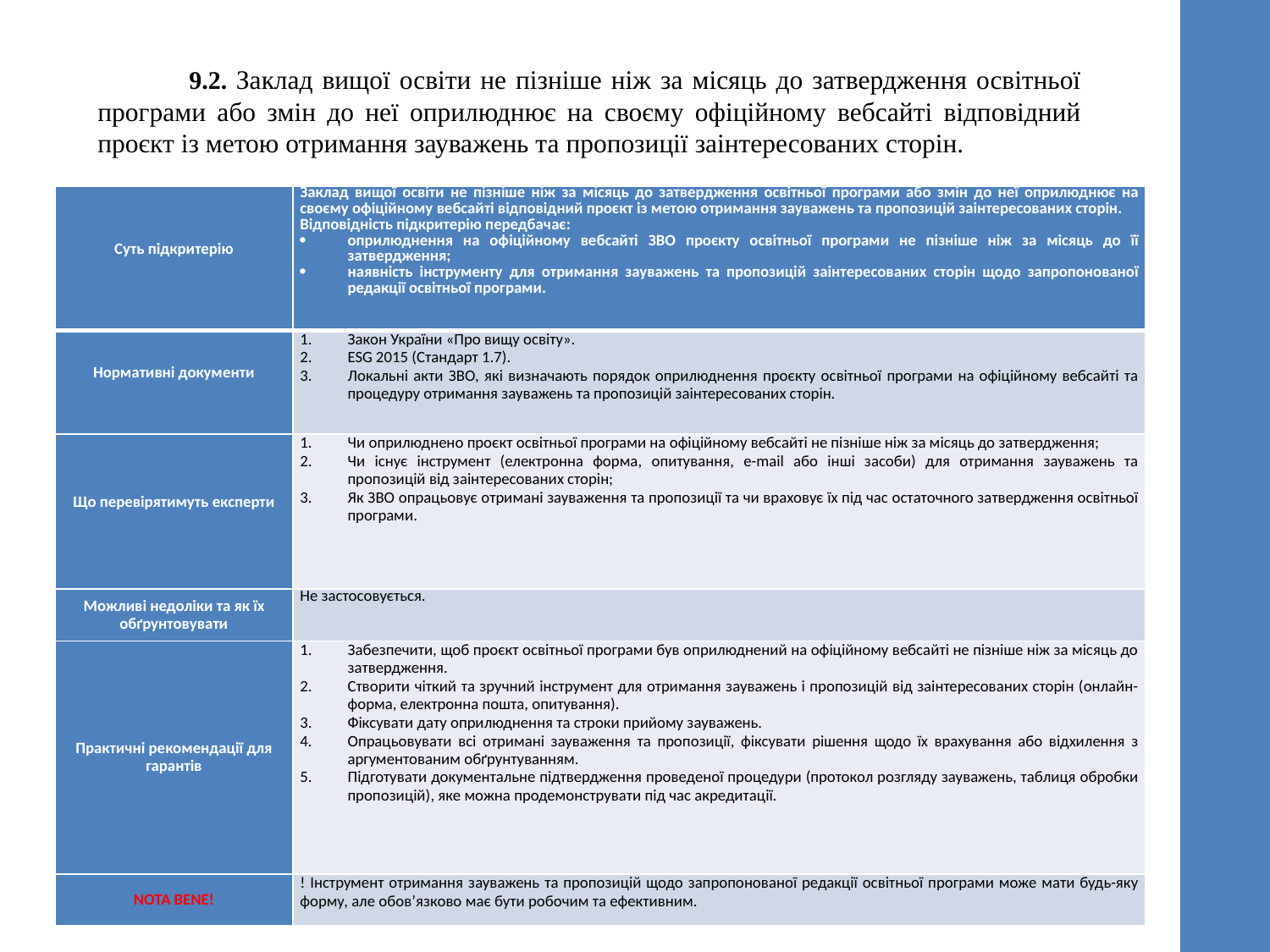

9.2. Заклад вищої освіти не пізніше ніж за місяць до затвердження освітньої програми або змін до неї оприлюднює на своєму офіційному вебсайті відповідний проєкт із метою отримання зауважень та пропозиції заінтересованих сторін.

| Суть підкритерію | Заклад вищої освіти не пізніше ніж за місяць до затвердження освітньої програми або змін до неї оприлюднює на своєму офіційному вебсайті відповідний проєкт із метою отримання зауважень та пропозицій заінтересованих сторін. Відповідність підкритерію передбачає: оприлюднення на офіційному вебсайті ЗВО проєкту освітньої програми не пізніше ніж за місяць до її затвердження; наявність інструменту для отримання зауважень та пропозицій заінтересованих сторін щодо запропонованої редакції освітньої програми. |
| --- | --- |
| Нормативні документи | Закон України «Про вищу освіту». ESG 2015 (Стандарт 1.7). Локальні акти ЗВО, які визначають порядок оприлюднення проєкту освітньої програми на офіційному вебсайті та процедуру отримання зауважень та пропозицій заінтересованих сторін. |
| Що перевірятимуть експерти | Чи оприлюднено проєкт освітньої програми на офіційному вебсайті не пізніше ніж за місяць до затвердження; Чи існує інструмент (електронна форма, опитування, e-mail або інші засоби) для отримання зауважень та пропозицій від заінтересованих сторін; Як ЗВО опрацьовує отримані зауваження та пропозиції та чи враховує їх під час остаточного затвердження освітньої програми. |
| Можливі недоліки та як їх обґрунтовувати | Не застосовується. |
| Практичні рекомендації для гарантів | Забезпечити, щоб проєкт освітньої програми був оприлюднений на офіційному вебсайті не пізніше ніж за місяць до затвердження. Створити чіткий та зручний інструмент для отримання зауважень і пропозицій від заінтересованих сторін (онлайн-форма, електронна пошта, опитування). Фіксувати дату оприлюднення та строки прийому зауважень. Опрацьовувати всі отримані зауваження та пропозиції, фіксувати рішення щодо їх врахування або відхилення з аргументованим обґрунтуванням. Підготувати документальне підтвердження проведеної процедури (протокол розгляду зауважень, таблиця обробки пропозицій), яке можна продемонструвати під час акредитації. |
| NOTA BENE! | ! Інструмент отримання зауважень та пропозицій щодо запропонованої редакції освітньої програми може мати будь-яку форму, але обов’язково має бути робочим та ефективним. |